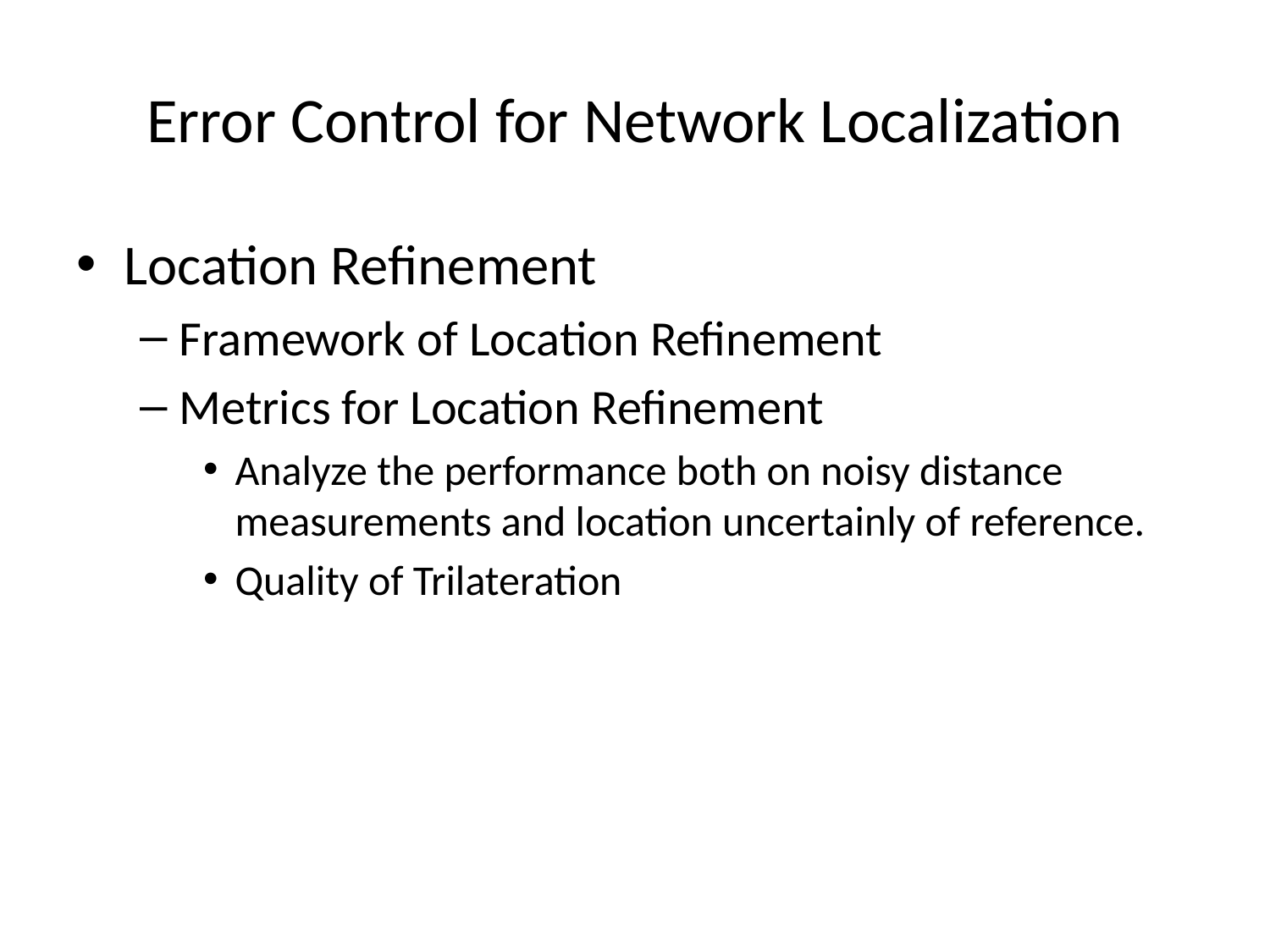

# Error Control for Network Localization
Location Refinement
Framework of Location Refinement
Metrics for Location Refinement
Analyze the performance both on noisy distance measurements and location uncertainly of reference.
Quality of Trilateration